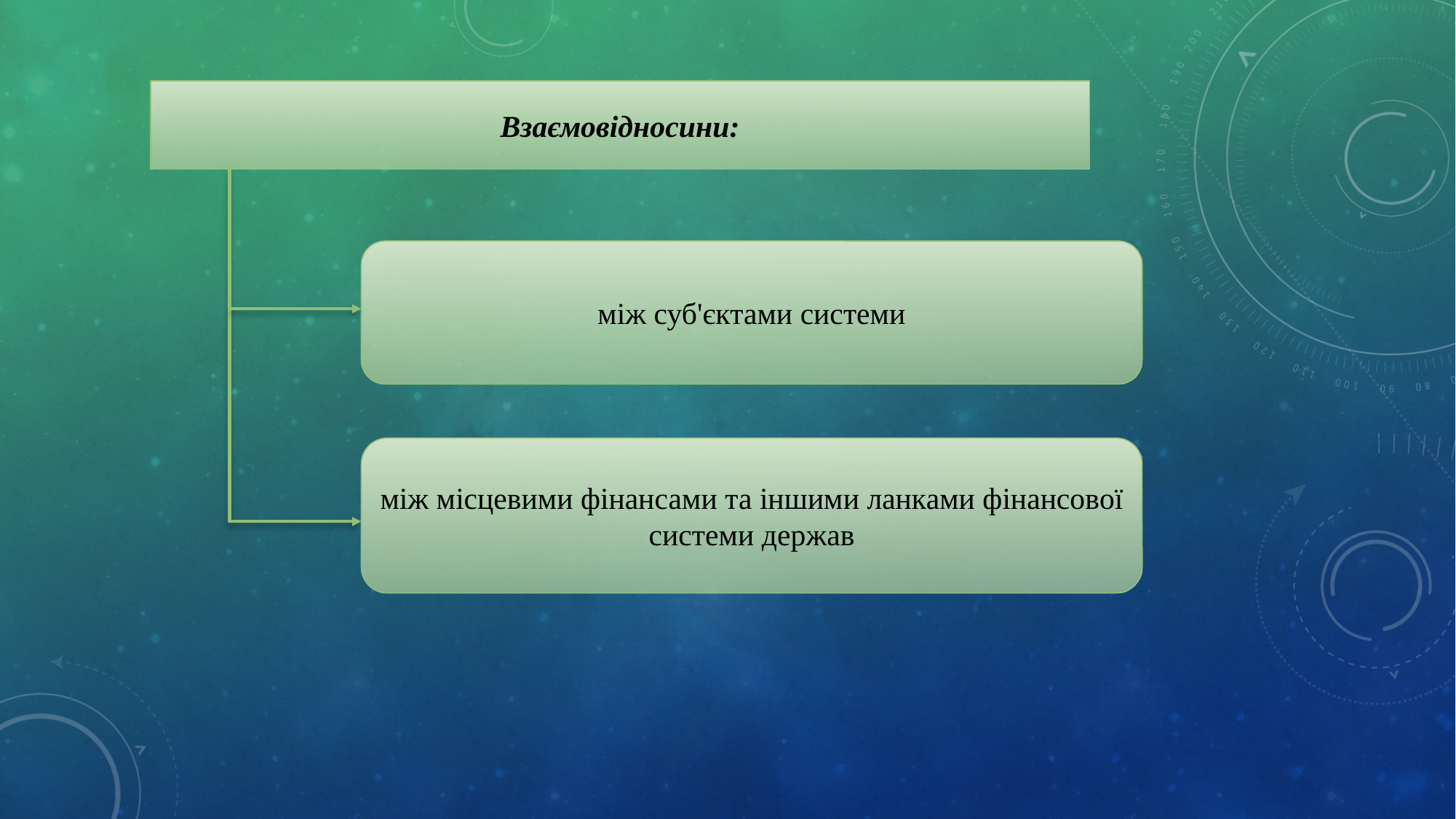

Взаємовідносини:
між суб'єктами системи
між місцевими фінансами та іншими ланками фінансової системи держав